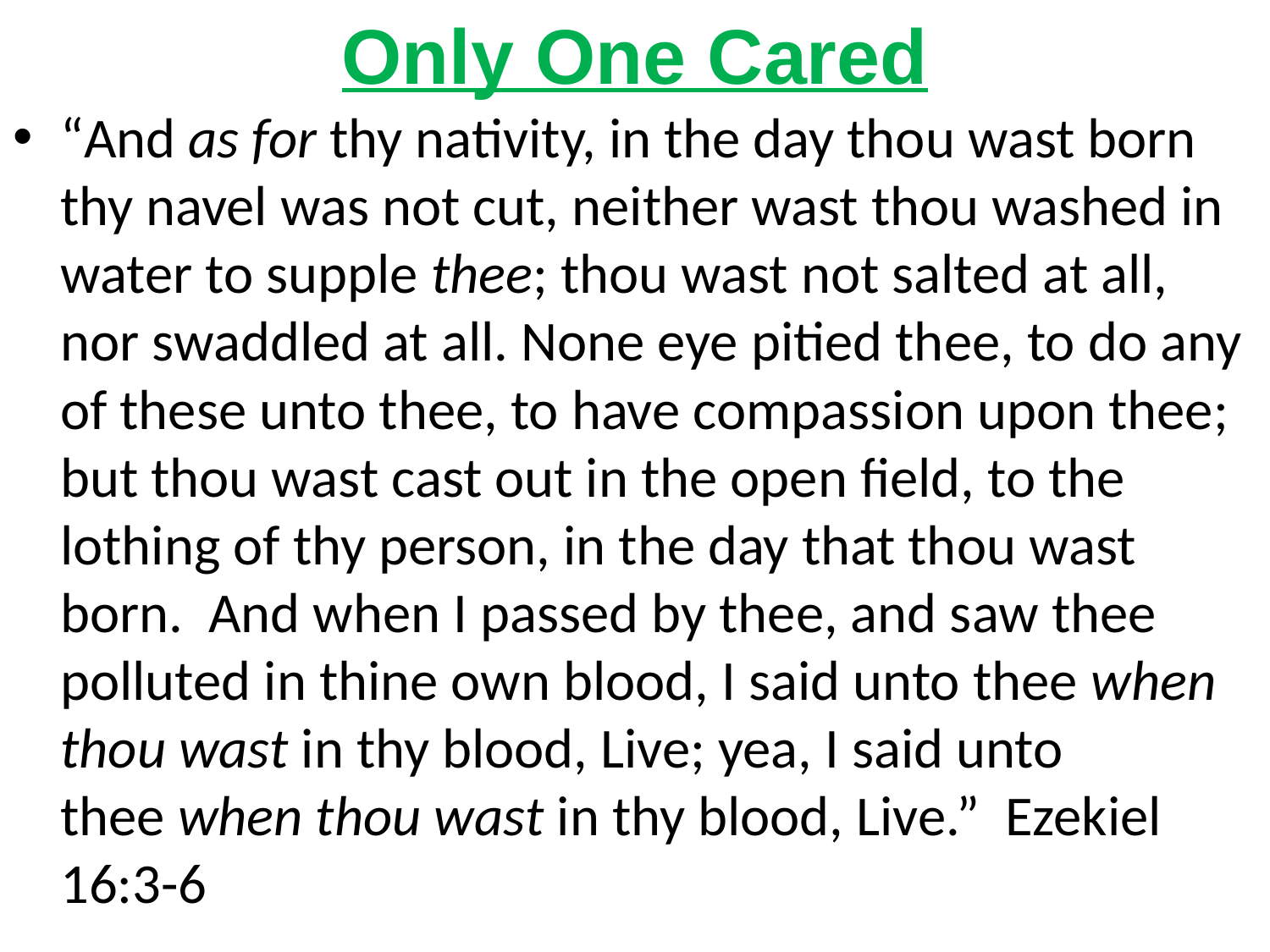

# Only One Cared
“And as for thy nativity, in the day thou wast born thy navel was not cut, neither wast thou washed in water to supple thee; thou wast not salted at all, nor swaddled at all. None eye pitied thee, to do any of these unto thee, to have compassion upon thee; but thou wast cast out in the open field, to the lothing of thy person, in the day that thou wast born.  And when I passed by thee, and saw thee polluted in thine own blood, I said unto thee when thou wast in thy blood, Live; yea, I said unto thee when thou wast in thy blood, Live.”  Ezekiel 16:3-6